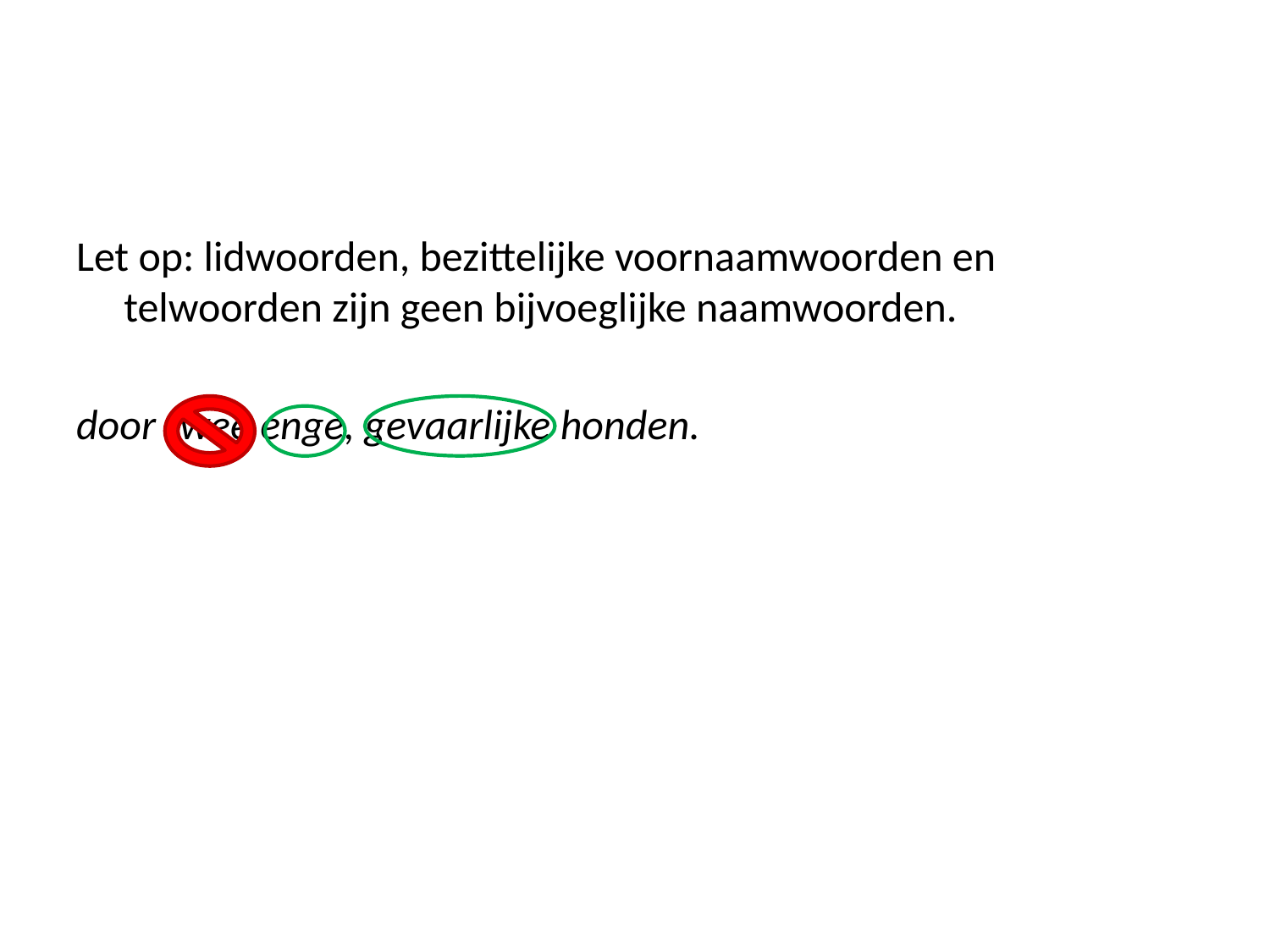

#
Let op: lidwoorden, bezittelijke voornaamwoorden en telwoorden zijn geen bijvoeglijke naamwoorden.

door twee enge, gevaarlijke honden.